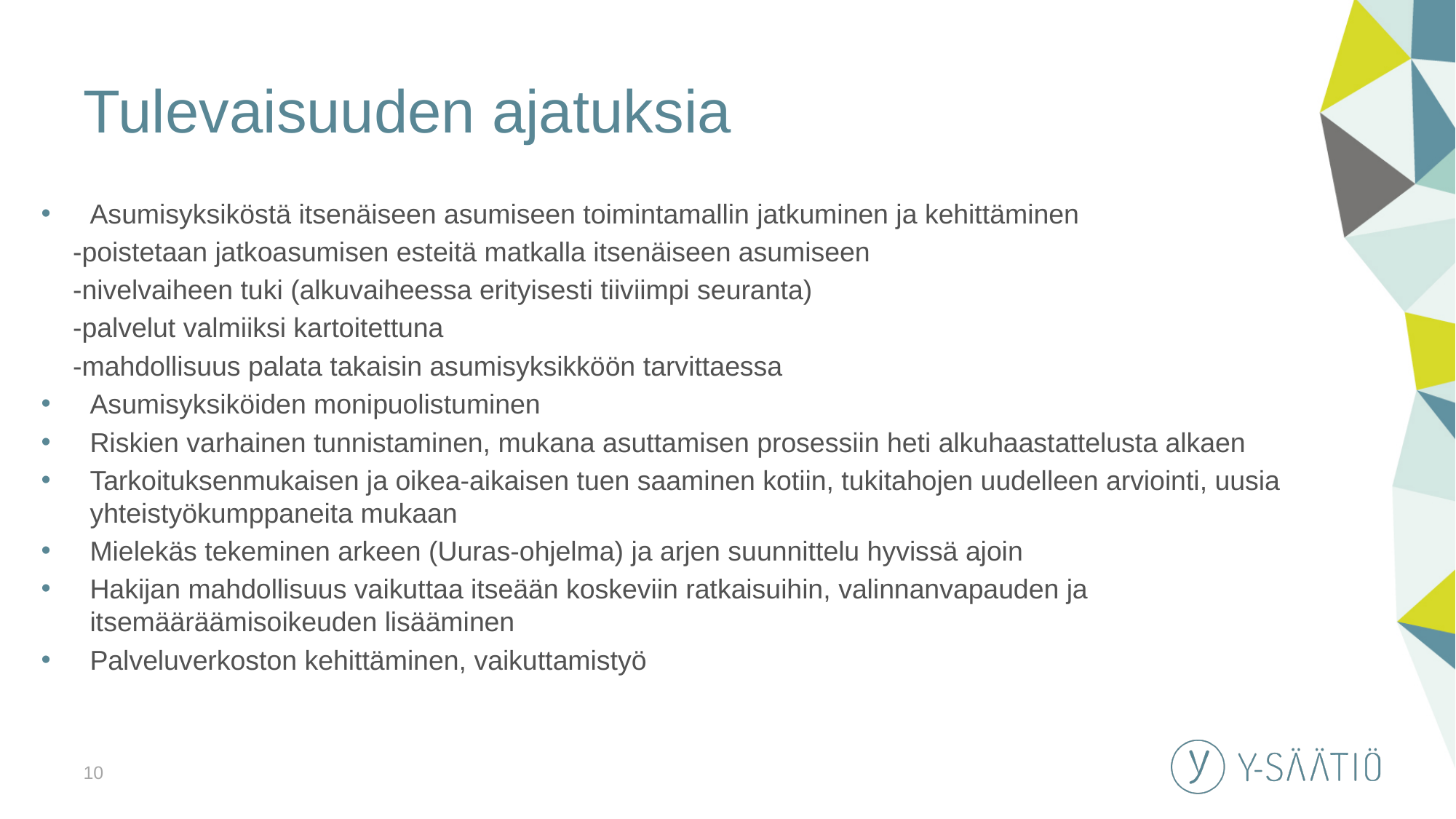

# Tulevaisuuden ajatuksia
Asumisyksiköstä itsenäiseen asumiseen toimintamallin jatkuminen ja kehittäminen
		-poistetaan jatkoasumisen esteitä matkalla itsenäiseen asumiseen
		-nivelvaiheen tuki (alkuvaiheessa erityisesti tiiviimpi seuranta)
		-palvelut valmiiksi kartoitettuna
		-mahdollisuus palata takaisin asumisyksikköön tarvittaessa
Asumisyksiköiden monipuolistuminen
Riskien varhainen tunnistaminen, mukana asuttamisen prosessiin heti alkuhaastattelusta alkaen
Tarkoituksenmukaisen ja oikea-aikaisen tuen saaminen kotiin, tukitahojen uudelleen arviointi, uusia yhteistyökumppaneita mukaan
Mielekäs tekeminen arkeen (Uuras-ohjelma) ja arjen suunnittelu hyvissä ajoin
Hakijan mahdollisuus vaikuttaa itseään koskeviin ratkaisuihin, valinnanvapauden ja itsemääräämisoikeuden lisääminen
Palveluverkoston kehittäminen, vaikuttamistyö